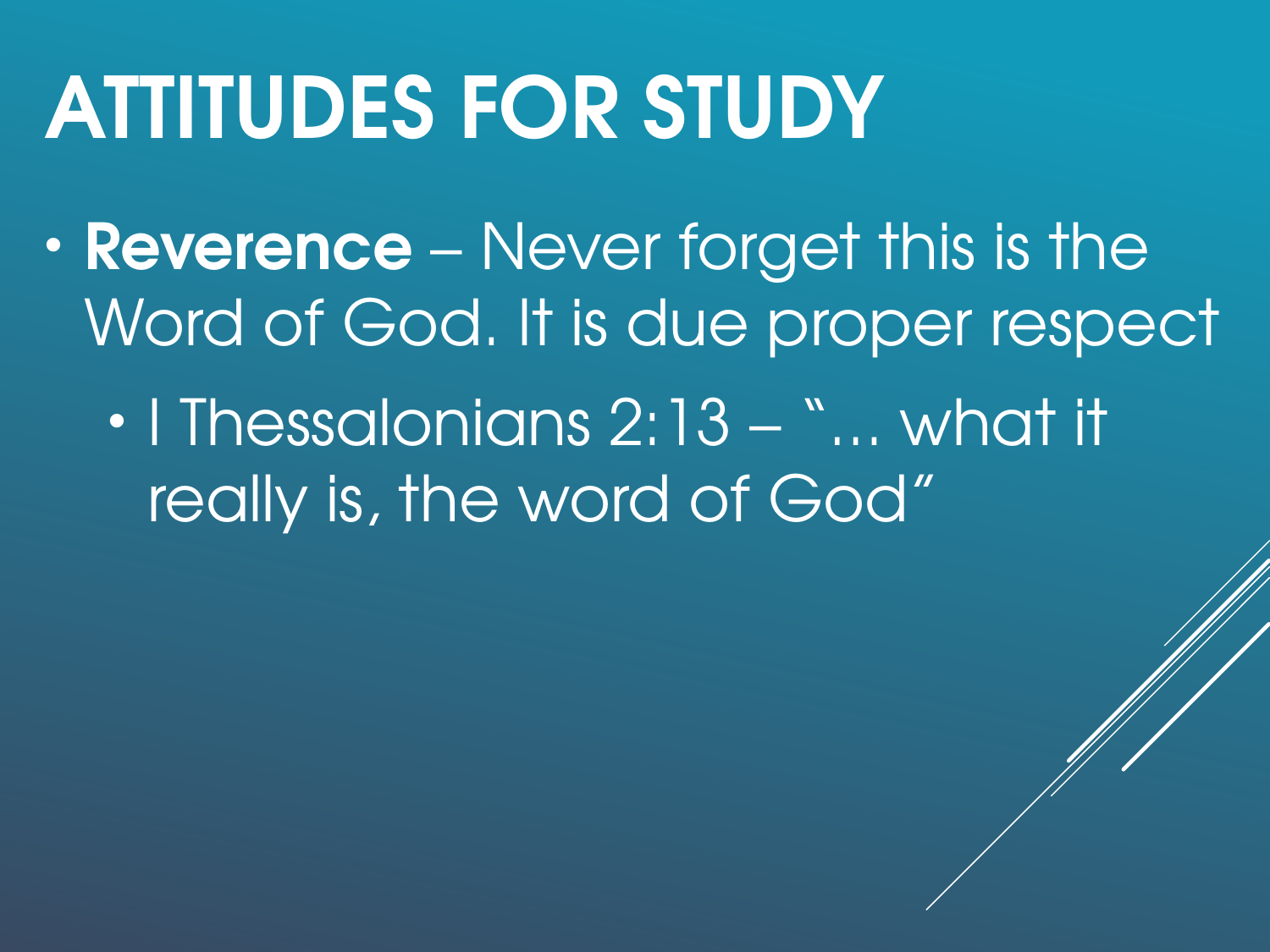

# Attitudes for study
Reverence – Never forget this is the Word of God. It is due proper respect
I Thessalonians 2:13 – “… what it really is, the word of God”